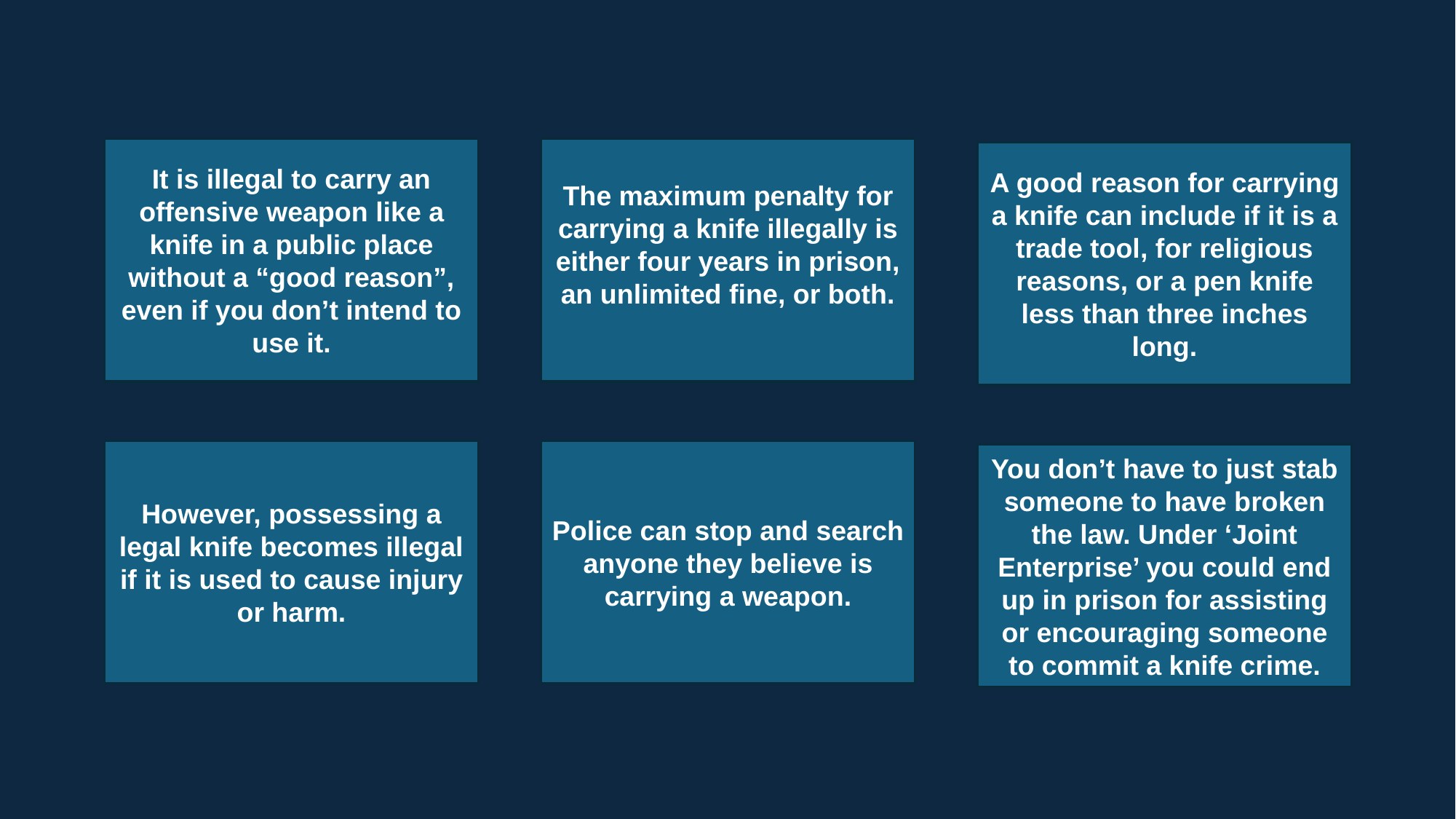

It is illegal to carry an offensive weapon like a knife in a public place without a “good reason”, even if you don’t intend to use it.
The maximum penalty for carrying a knife illegally is either four years in prison, an unlimited fine, or both.

A good reason for carrying a knife can include if it is a trade tool, for religious reasons, or a pen knife less than three inches long.
However, possessing a legal knife becomes illegal if it is used to cause injury or harm.
Police can stop and search anyone they believe is carrying a weapon.
You don’t have to just stab someone to have broken the law. Under ‘Joint Enterprise’ you could end up in prison for assisting or encouraging someone to commit a knife crime.